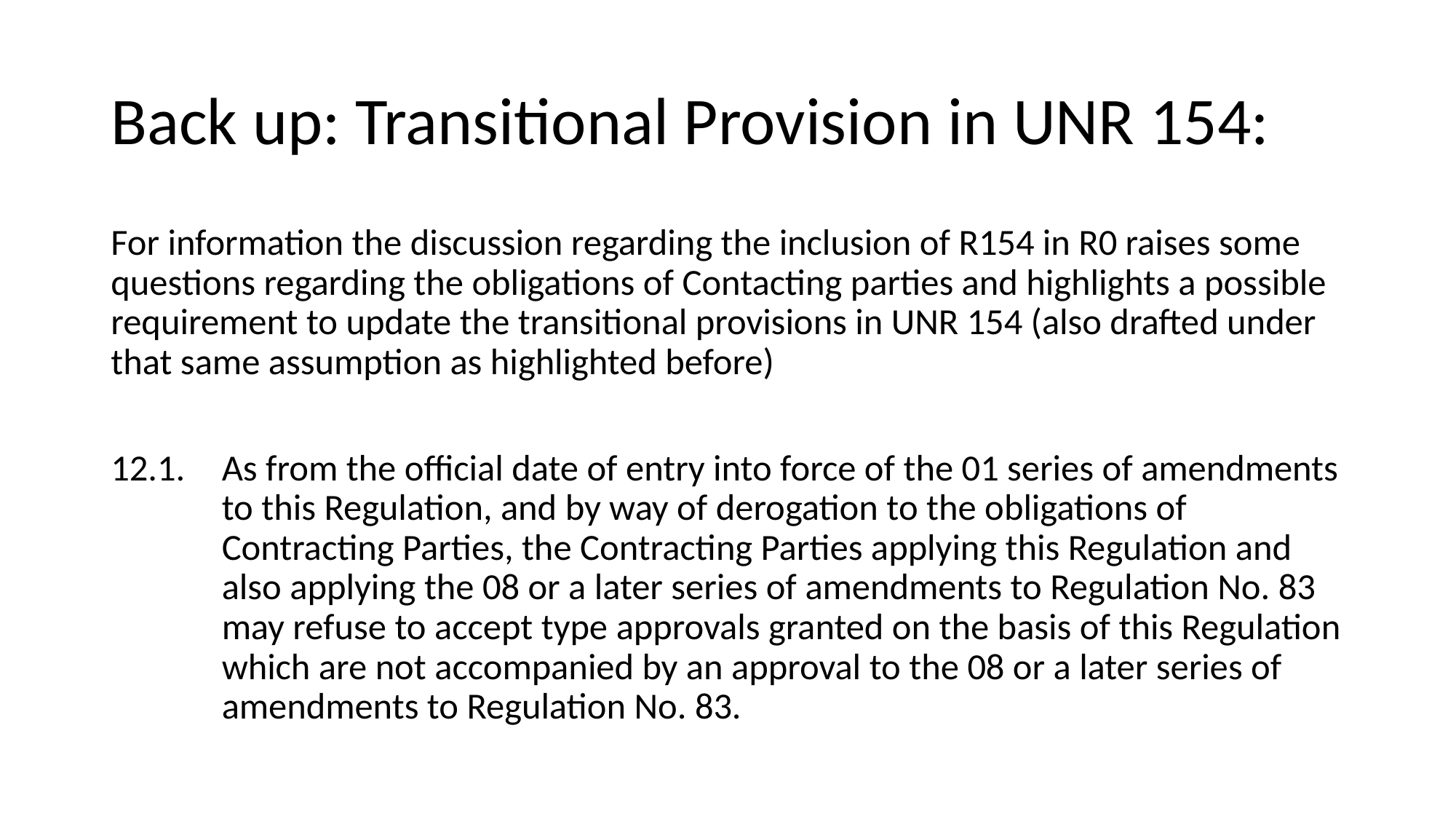

# Back up: Transitional Provision in UNR 154:
For information the discussion regarding the inclusion of R154 in R0 raises some questions regarding the obligations of Contacting parties and highlights a possible requirement to update the transitional provisions in UNR 154 (also drafted under that same assumption as highlighted before)

12.1.	As from the official date of entry into force of the 01 series of amendments to this Regulation, and by way of derogation to the obligations of Contracting Parties, the Contracting Parties applying this Regulation and also applying the 08 or a later series of amendments to Regulation No. 83 may refuse to accept type approvals granted on the basis of this Regulation which are not accompanied by an approval to the 08 or a later series of amendments to Regulation No. 83.